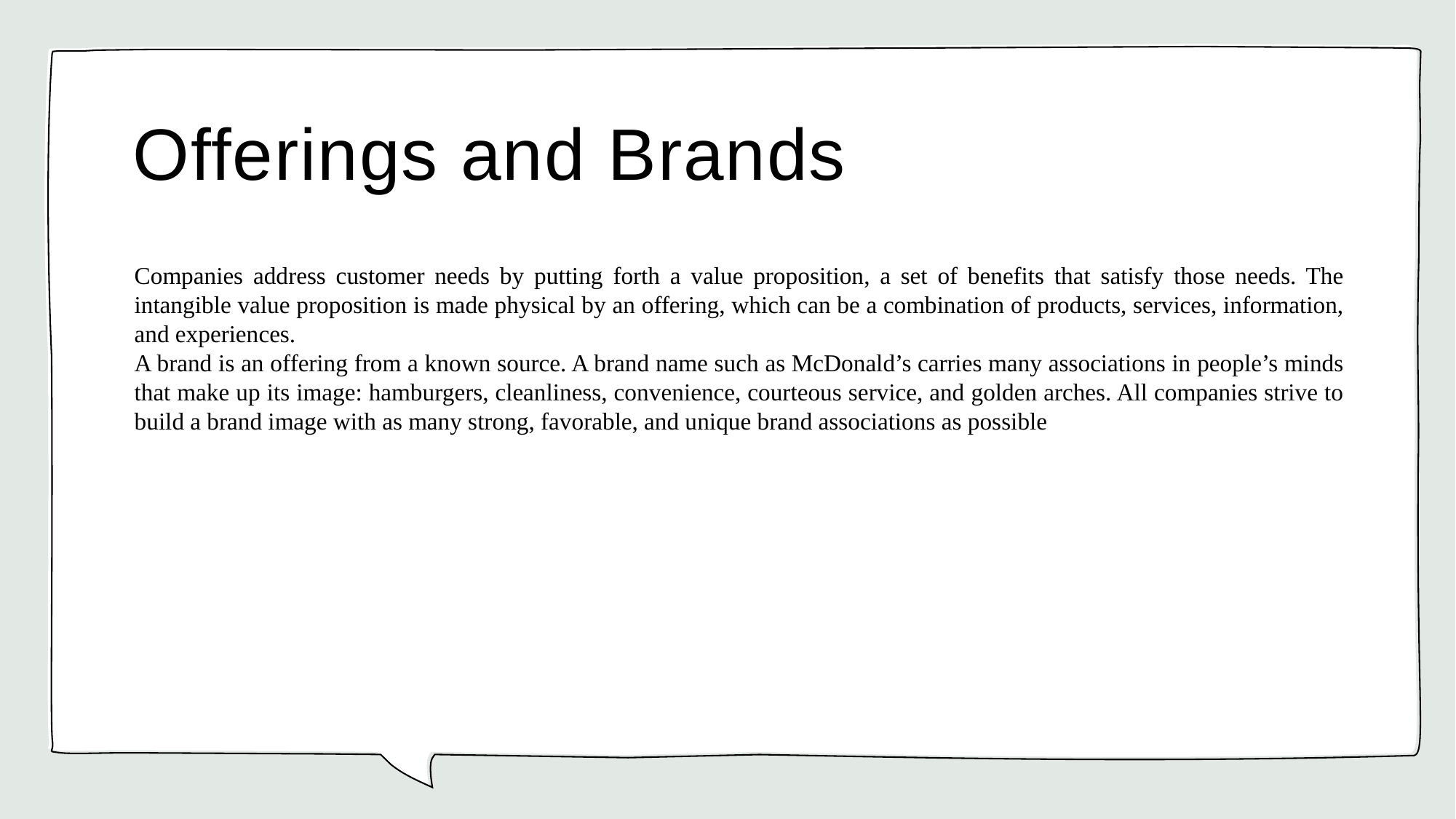

# Offerings and Brands

Companies address customer needs by putting forth a value proposition, a set of benefits that satisfy those needs. The intangible value proposition is made physical by an offering, which can be a combination of products, services, information, and experiences.
A brand is an offering from a known source. A brand name such as McDonald’s carries many associations in people’s minds that make up its image: hamburgers, cleanliness, convenience, courteous service, and golden arches. All companies strive to build a brand image with as many strong, favorable, and unique brand associations as possible